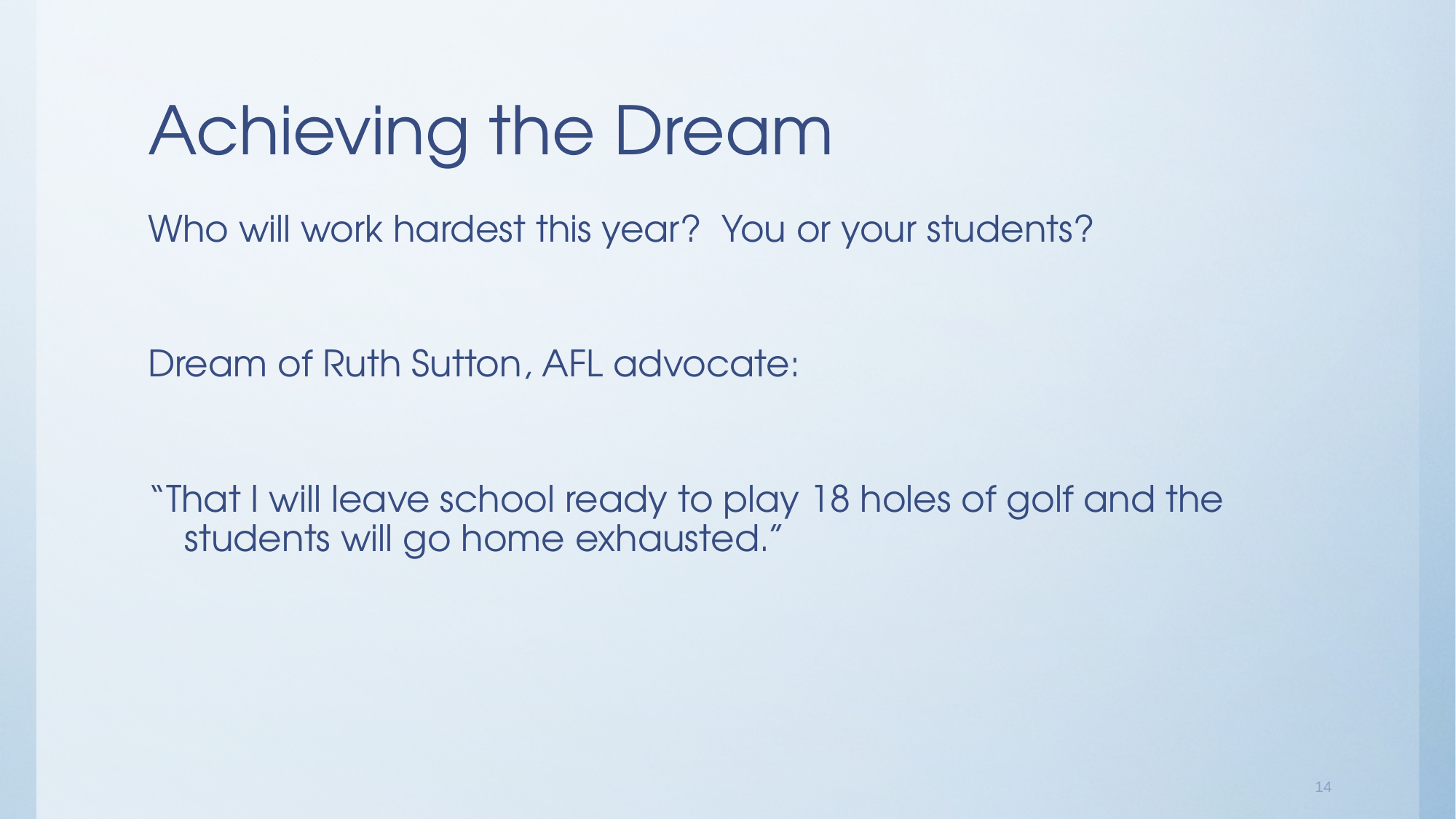

# Achieving the Dream
Who will work hardest this year?  You or your students?

Dream of Ruth Sutton, AFL advocate:

“That I will leave school ready to play 18 holes of golf and the students will go home exhausted.”

14